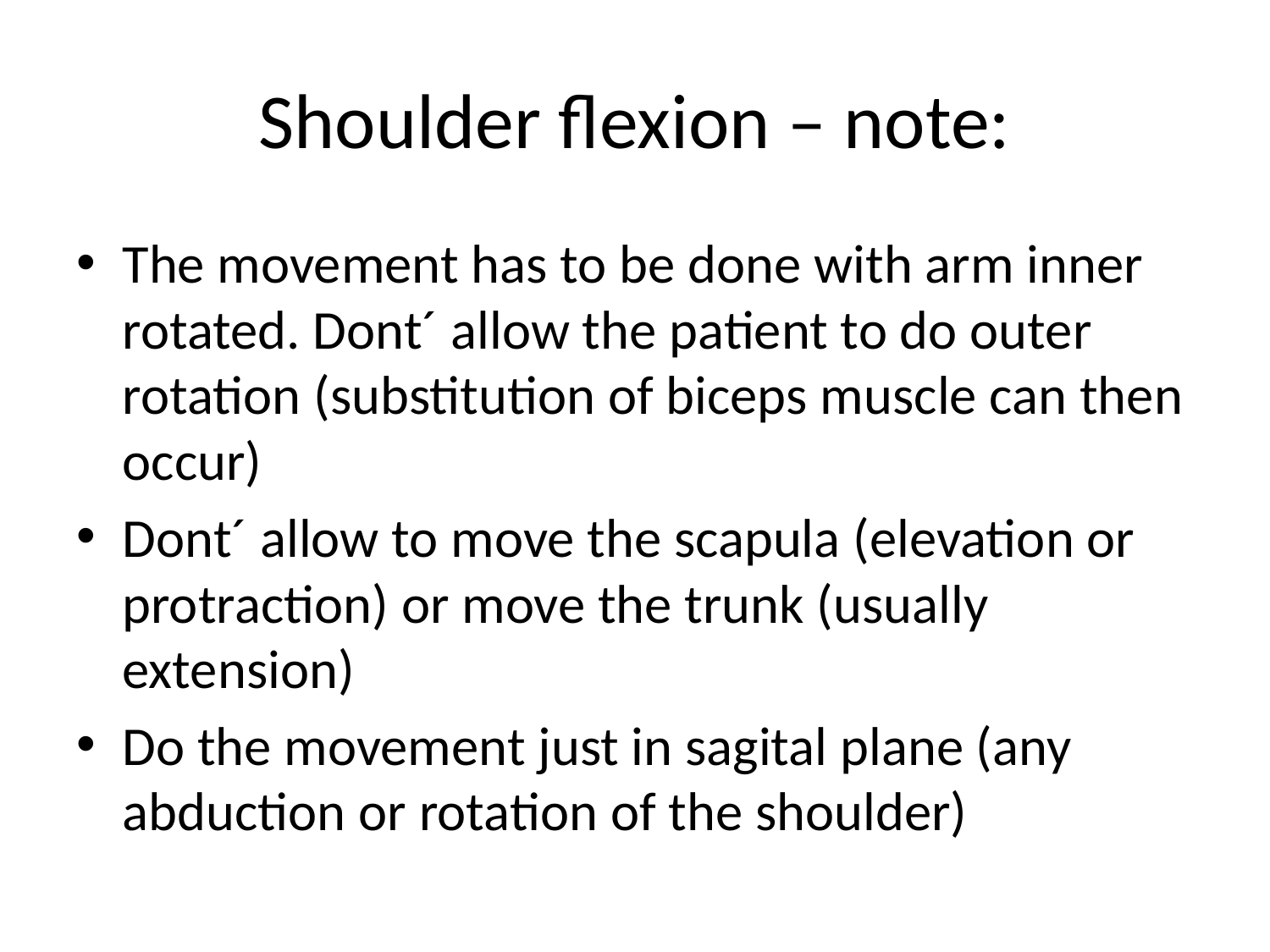

# Shoulder flexion – note:
The movement has to be done with arm inner rotated. Dont´ allow the patient to do outer rotation (substitution of biceps muscle can then occur)
Dont´ allow to move the scapula (elevation or protraction) or move the trunk (usually extension)
Do the movement just in sagital plane (any abduction or rotation of the shoulder)